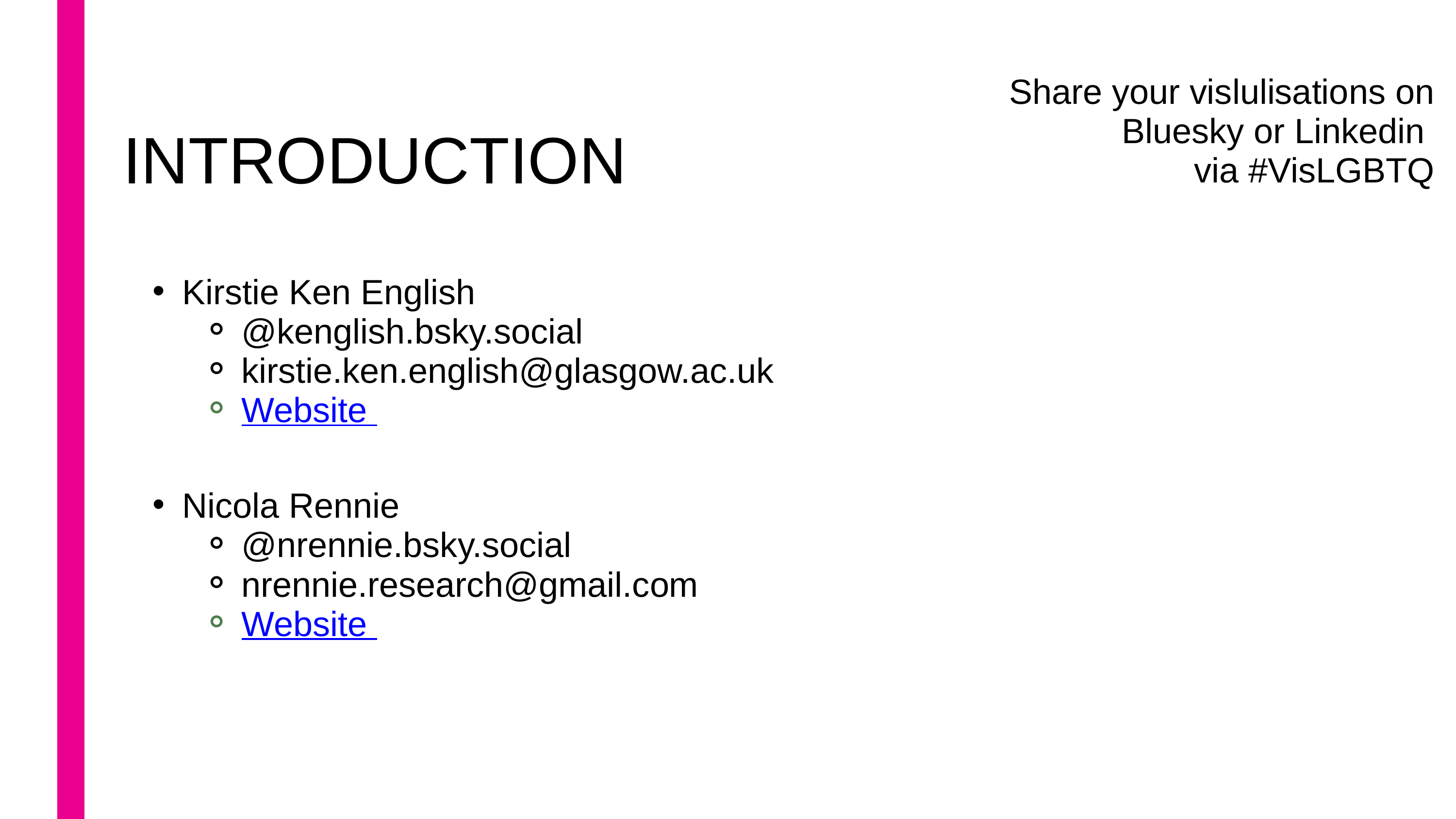

Share your vislulisations on Bluesky or Linkedin
via #VisLGBTQ
INTRODUCTION
Kirstie Ken English
@kenglish.bsky.social
kirstie.ken.english@glasgow.ac.uk
Website

Nicola Rennie
@nrennie.bsky.social
nrennie.research@gmail.com
Website